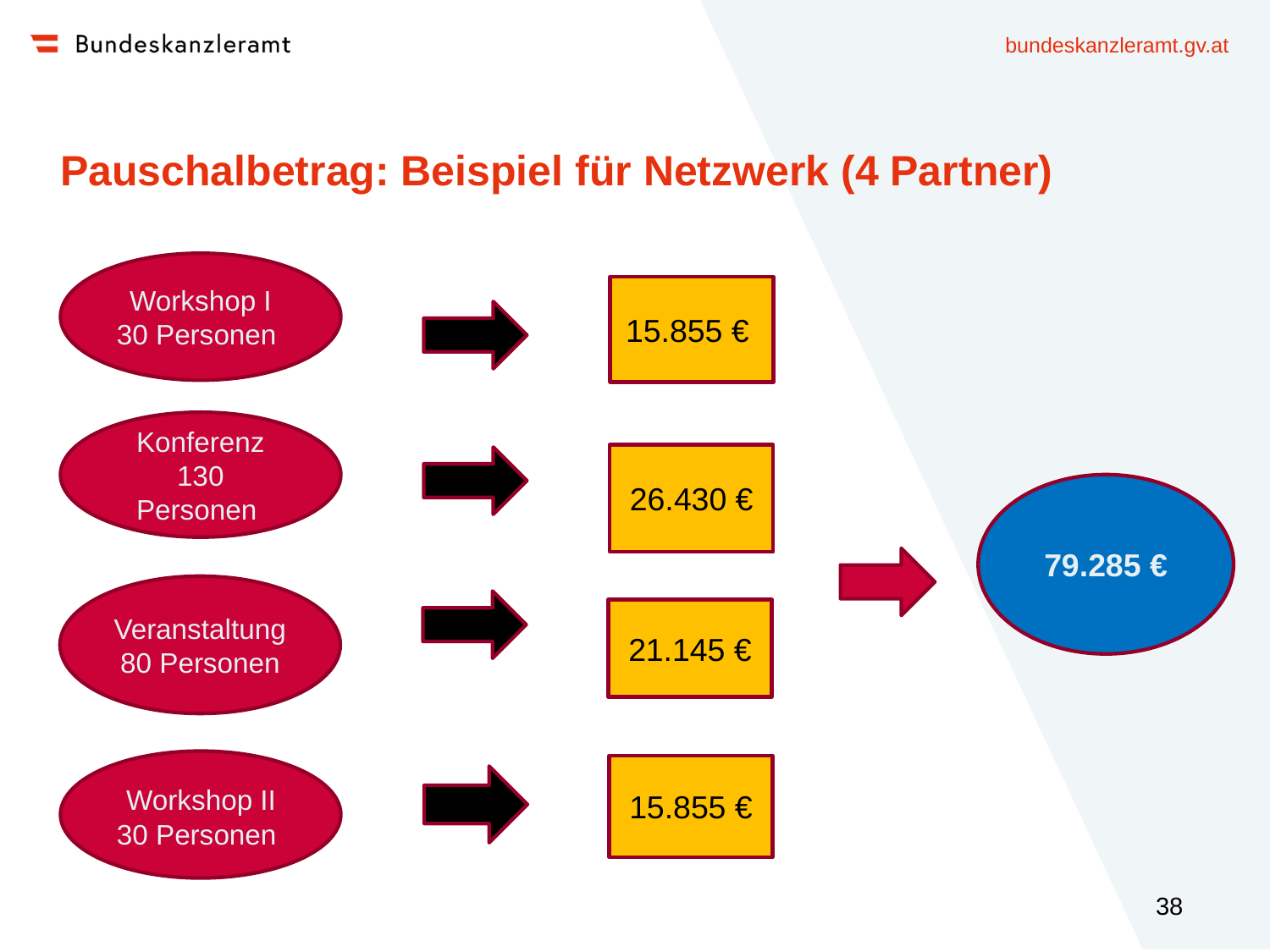

# Pauschalbetrag: Beispiel für Netzwerk (4 Partner)

Workshop I
30 Personen
15.855 €

Konferenz 130 Personen
26.430 €

79.285 €

Veranstaltung
80 Personen

21.145 €
 Workshop II
30 Personen
15.855 €

38